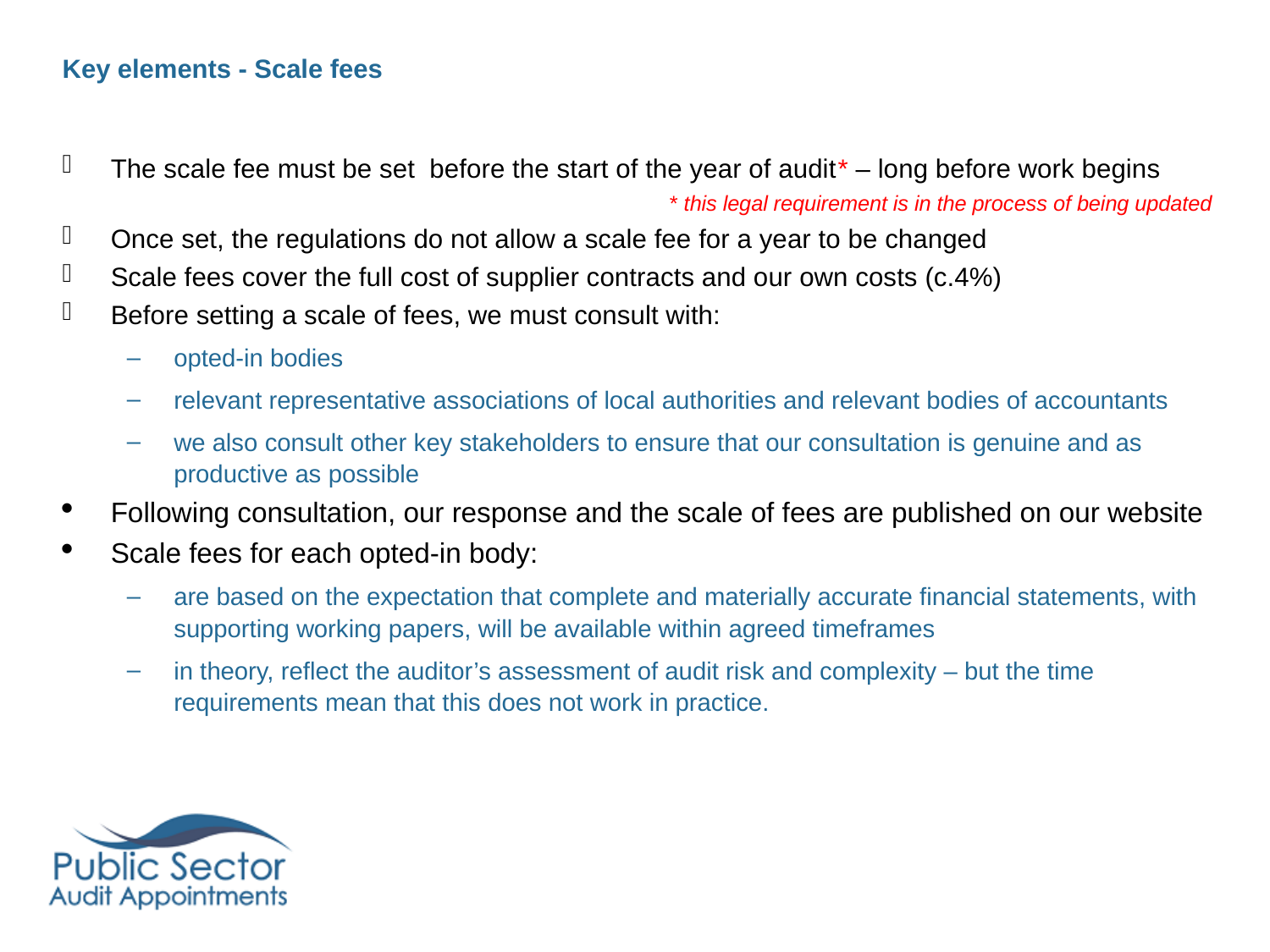

# Key elements - Scale fees
The scale fee must be set  before the start of the year of audit* – long before work begins
* this legal requirement is in the process of being updated
Once set, the regulations do not allow a scale fee for a year to be changed
Scale fees cover the full cost of supplier contracts and our own costs (c.4%)
Before setting a scale of fees, we must consult with:
opted-in bodies
relevant representative associations of local authorities and relevant bodies of accountants
we also consult other key stakeholders to ensure that our consultation is genuine and as productive as possible
Following consultation, our response and the scale of fees are published on our website
Scale fees for each opted-in body:
are based on the expectation that complete and materially accurate financial statements, with supporting working papers, will be available within agreed timeframes
in theory, reflect the auditor’s assessment of audit risk and complexity – but the time requirements mean that this does not work in practice.